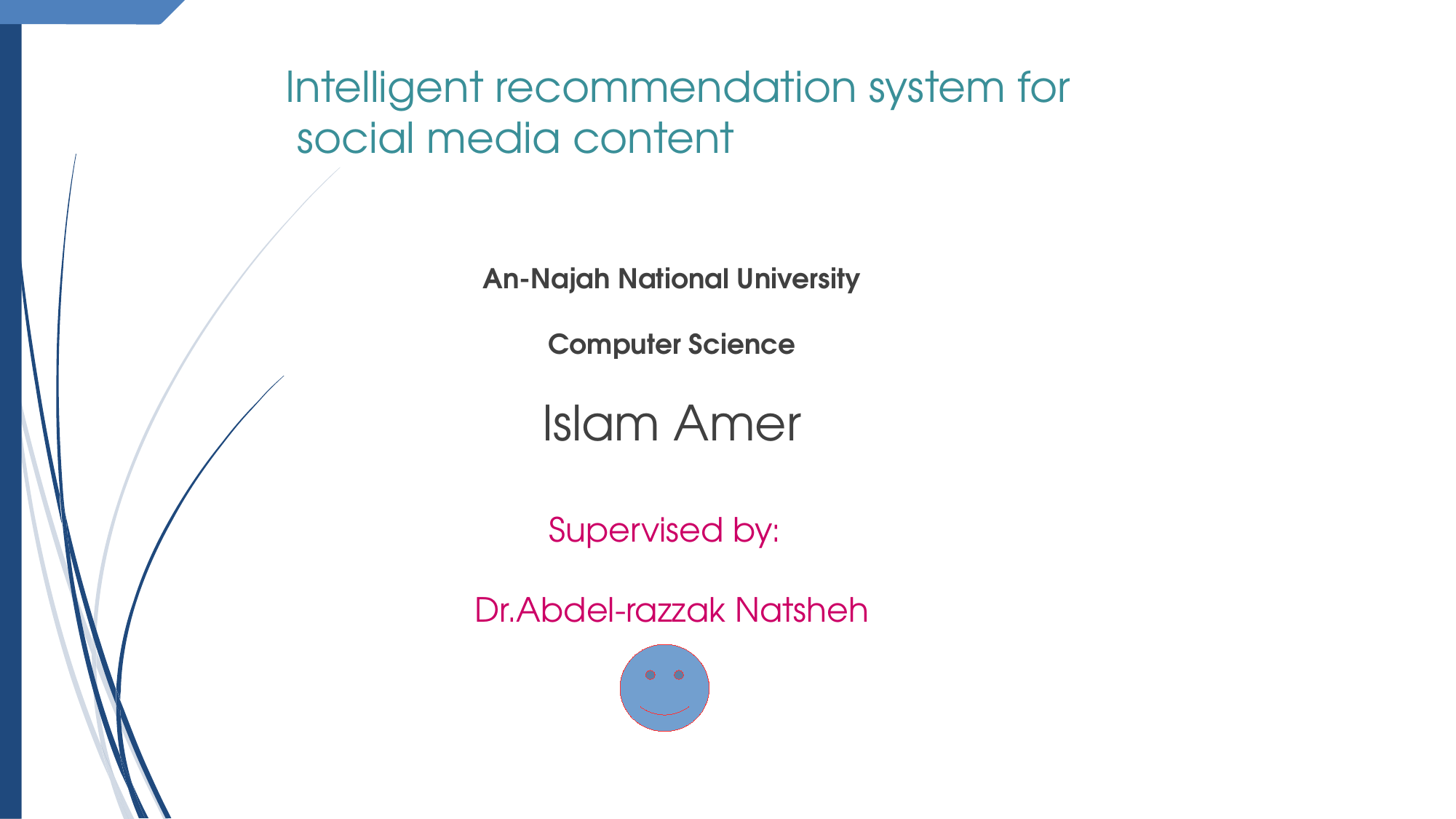

Intelligent recommendation system for
 social media content
An-Najah National University

Computer Science

Islam Amer

 			              Supervised by:

Dr.Abdel-razzak Natsheh